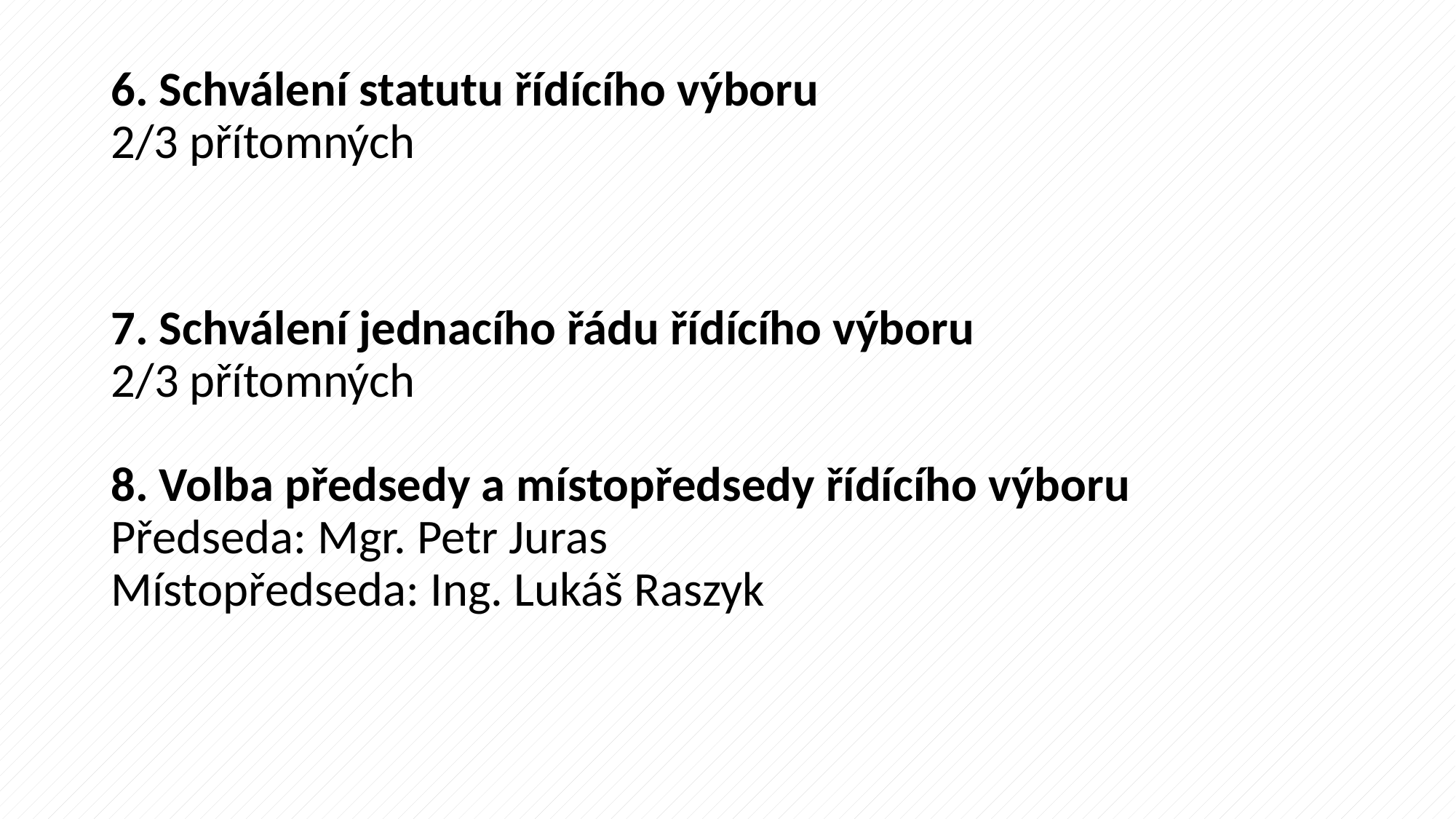

# 6. Schválení statutu řídícího výboru 2/3 přítomných
7. Schválení jednacího řádu řídícího výboru
2/3 přítomných
8. Volba předsedy a místopředsedy řídícího výboru
Předseda: Mgr. Petr Juras
Místopředseda: Ing. Lukáš Raszyk